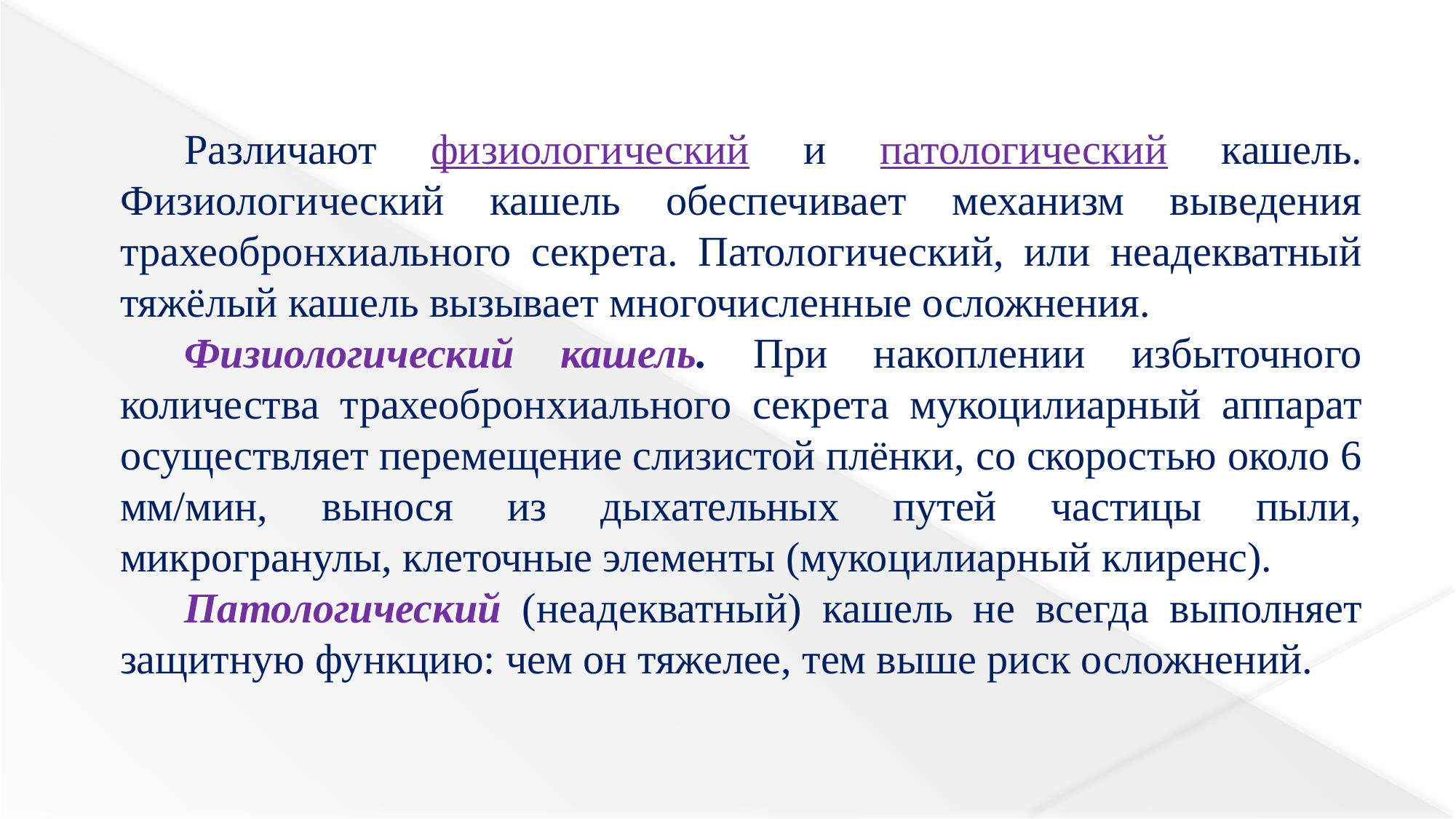

Различают физиологический и патологический кашель. Физиологический кашель обеспечивает механизм выведения трахеобронхиального секрета. Патологический, или неадекватный тяжёлый кашель вызывает многочисленные осложнения.
Физиологический кашель. При накоплении избыточного количества трахеобронхиального секрета мукоцилиарный аппарат осуществляет перемещение слизистой плёнки, со скоростью около 6 мм/мин, вынося из дыхательных путей частицы пыли, микрогранулы, клеточные элементы (мукоцилиарный клиренс).
Патологический (неадекватный) кашель не всегда выполняет защитную функцию: чем он тяжелее, тем выше риск осложнений.